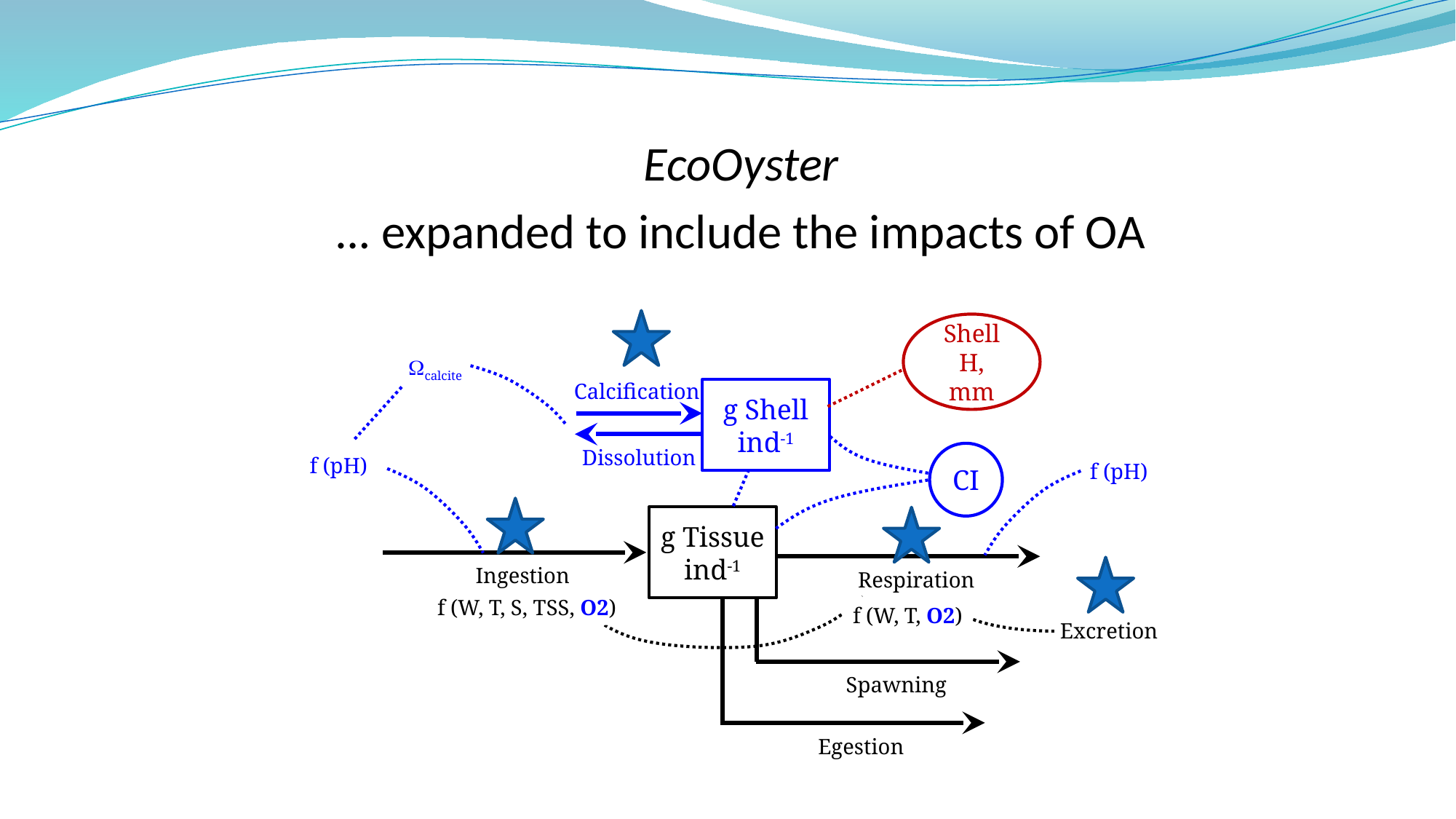

EcoOyster
… expanded to include the impacts of OA

Shell H, mm
Ωcalcite

Calcification
g Shell ind-1

Dissolution
CI
f (pH)
f (pH)

g Tissue ind-1

Ingestion

Respiration

f (W, T, S, TSS, O2)

f (W, T, O2)
Excretion
Spawning
Egestion